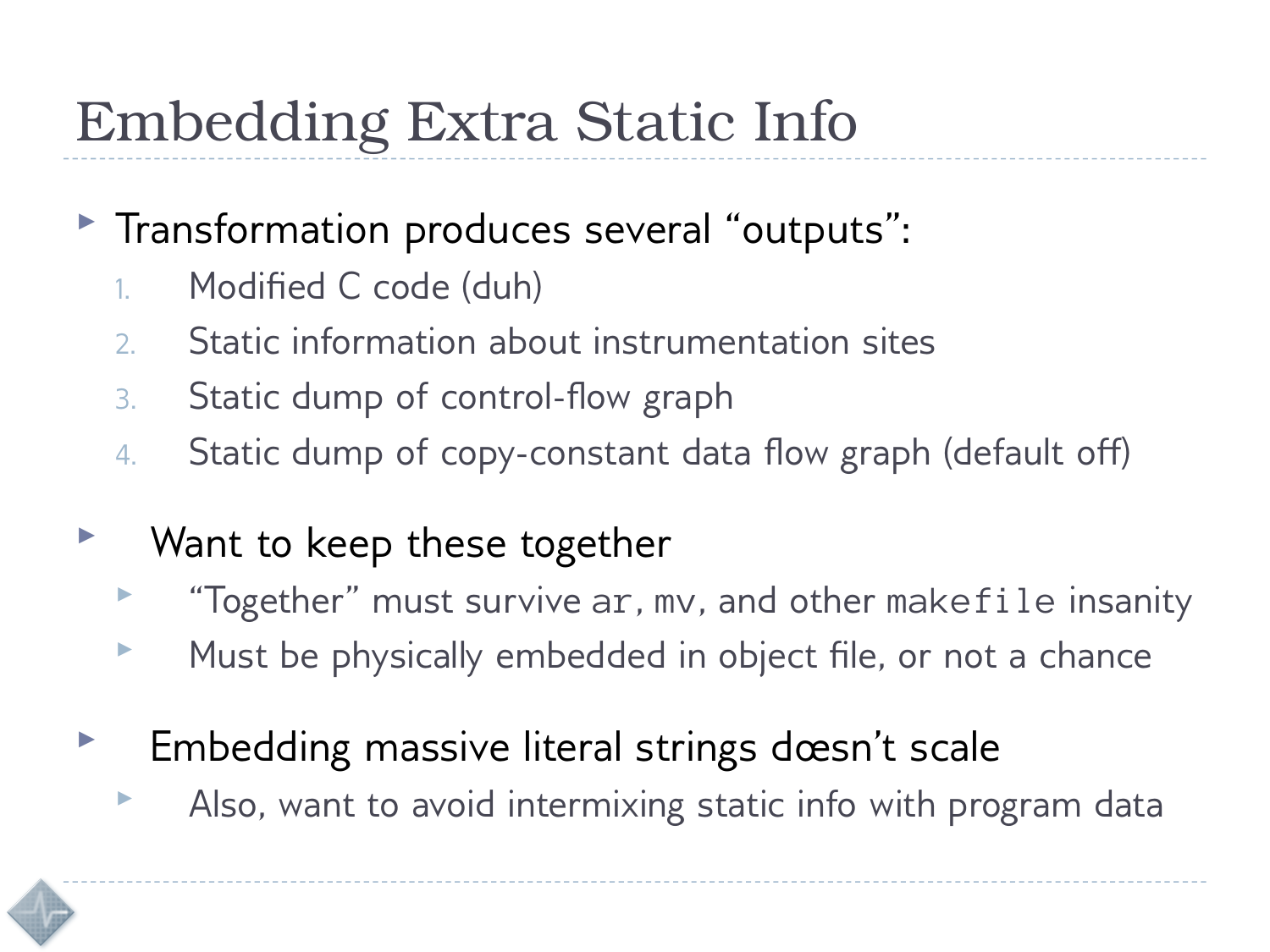

# Embedding Extra Static Info
Transformation produces several “outputs”:
Modified C code (duh)
Static information about instrumentation sites
Static dump of control-flow graph
Static dump of copy-constant data flow graph (default off)
Want to keep these together
“Together” must survive ar, mv, and other makefile insanity
Must be physically embedded in object file, or not a chance
Embedding massive literal strings doesn’t scale
Also, want to avoid intermixing static info with program data